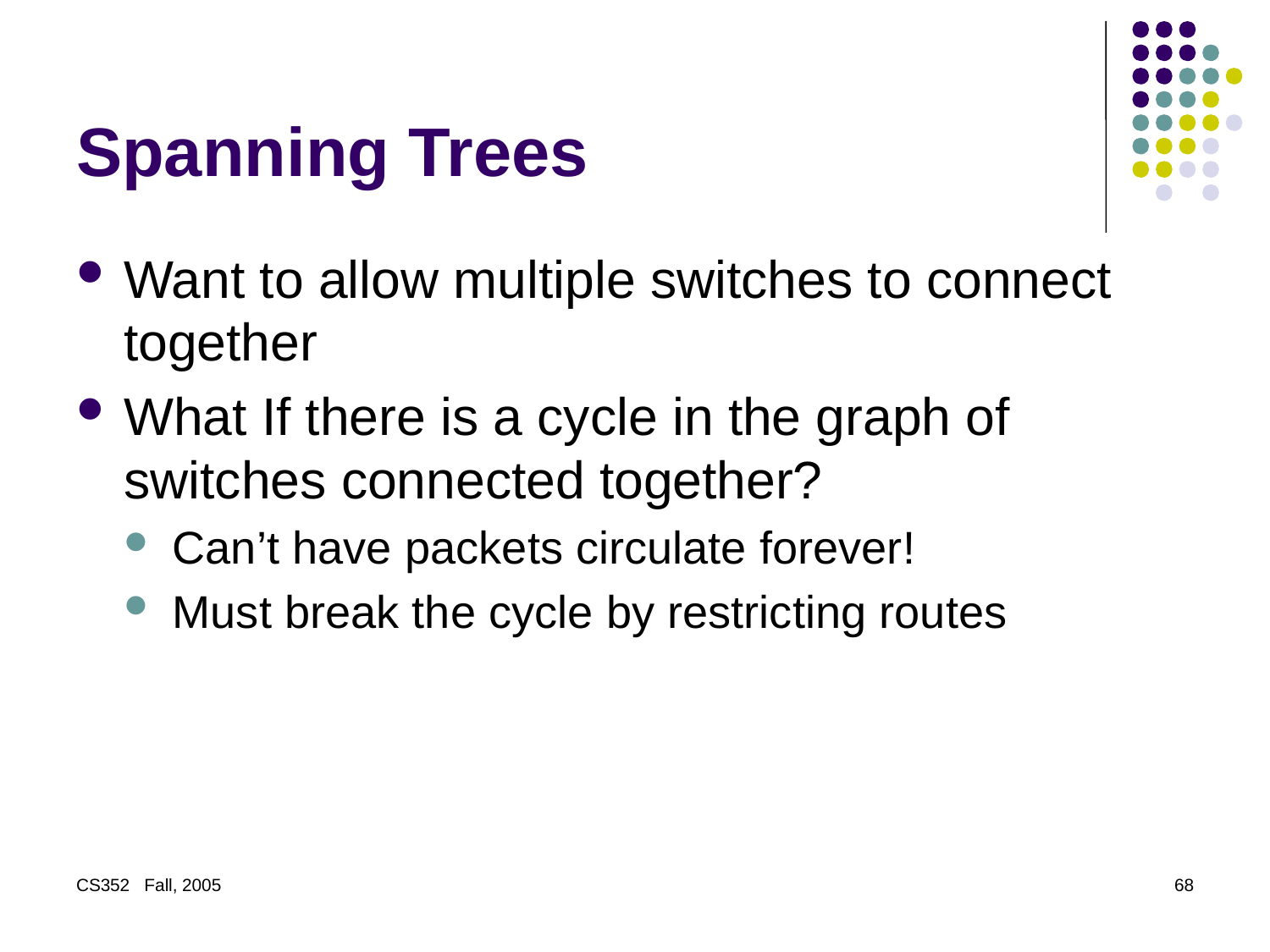

# Spanning Trees
Want to allow multiple switches to connect together
What If there is a cycle in the graph of switches connected together?
Can’t have packets circulate forever!
Must break the cycle by restricting routes
CS352   Fall, 2005
68